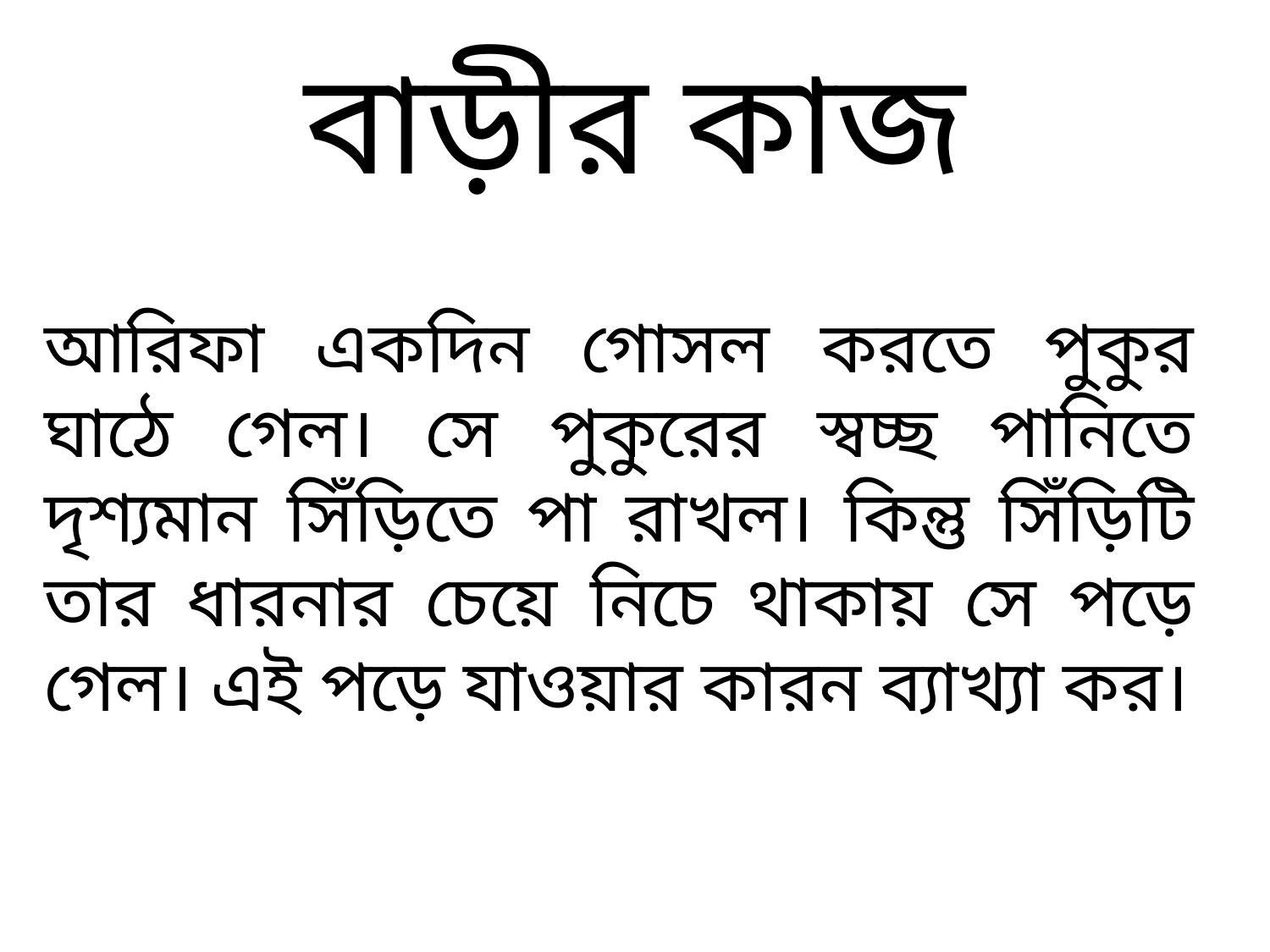

# বাড়ীর কাজ
আরিফা একদিন গোসল কর‌তে পুকুর ঘাঠে গেল। সে পুকুরের স্বচ্ছ পানিতে দৃশ্যমান সিঁড়িতে পা রাখল। কিন্তু সিঁড়িটি তার ধারনার চেয়ে নিচে থাকায় সে পড়ে গেল। এই পড়ে যাওয়ার কারন ব্যাখ্যা কর।